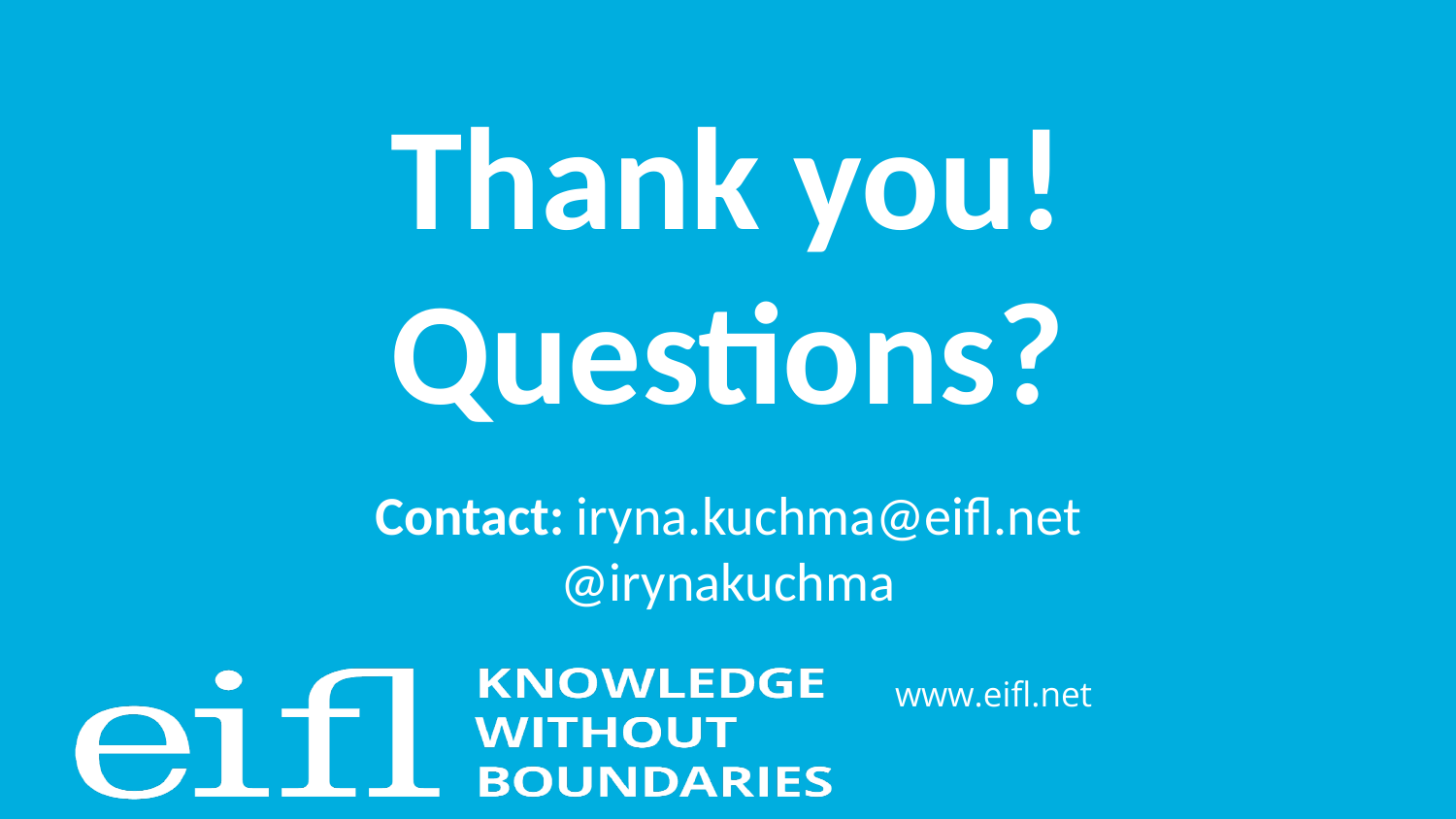

Thank you!
Questions?
Contact: iryna.kuchma@eifl.net
@irynakuchma
www.eifl.net